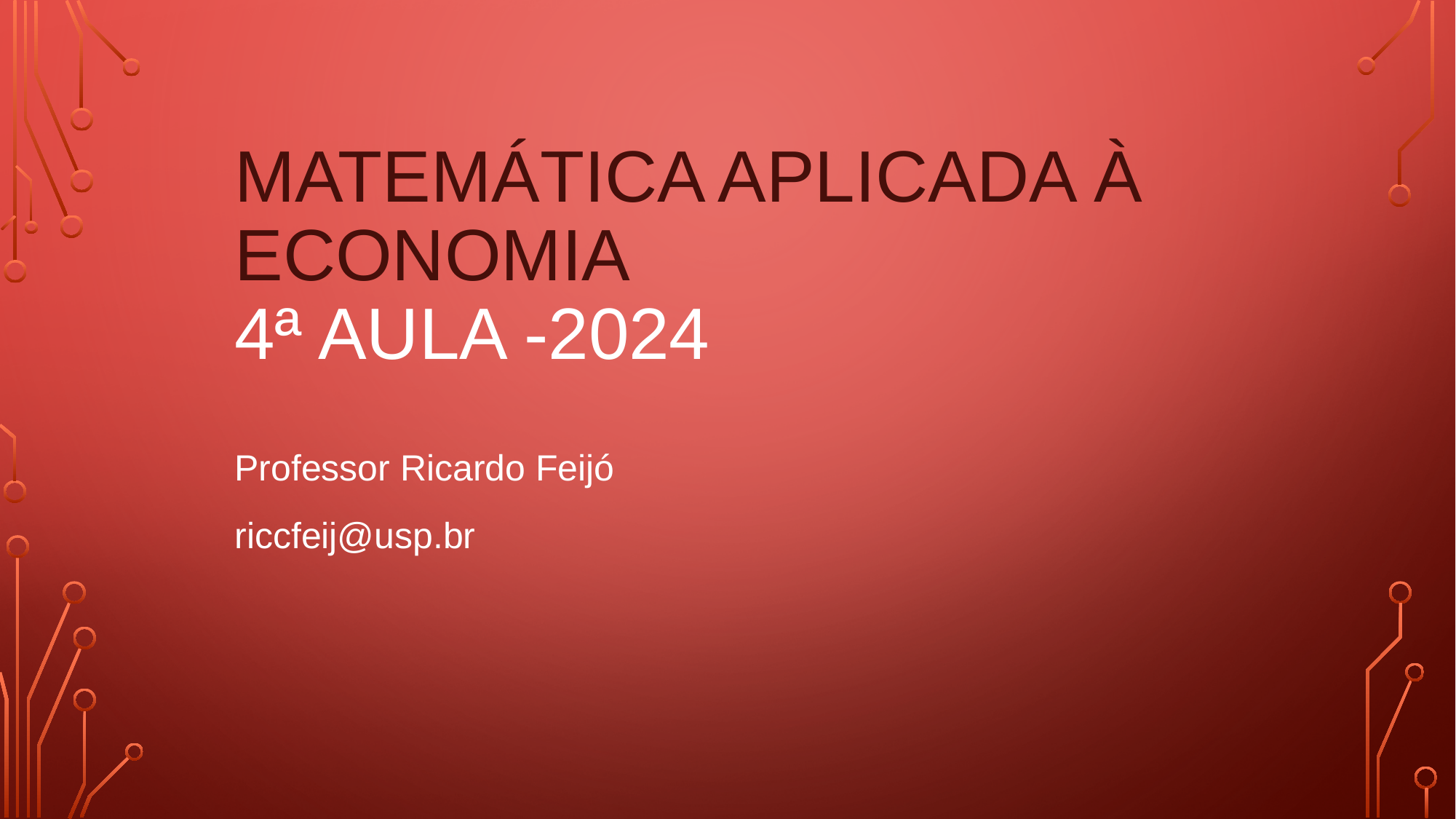

Matemática aplicada À Economia
4ª aula -2024
Professor Ricardo Feijó
riccfeij@usp.br